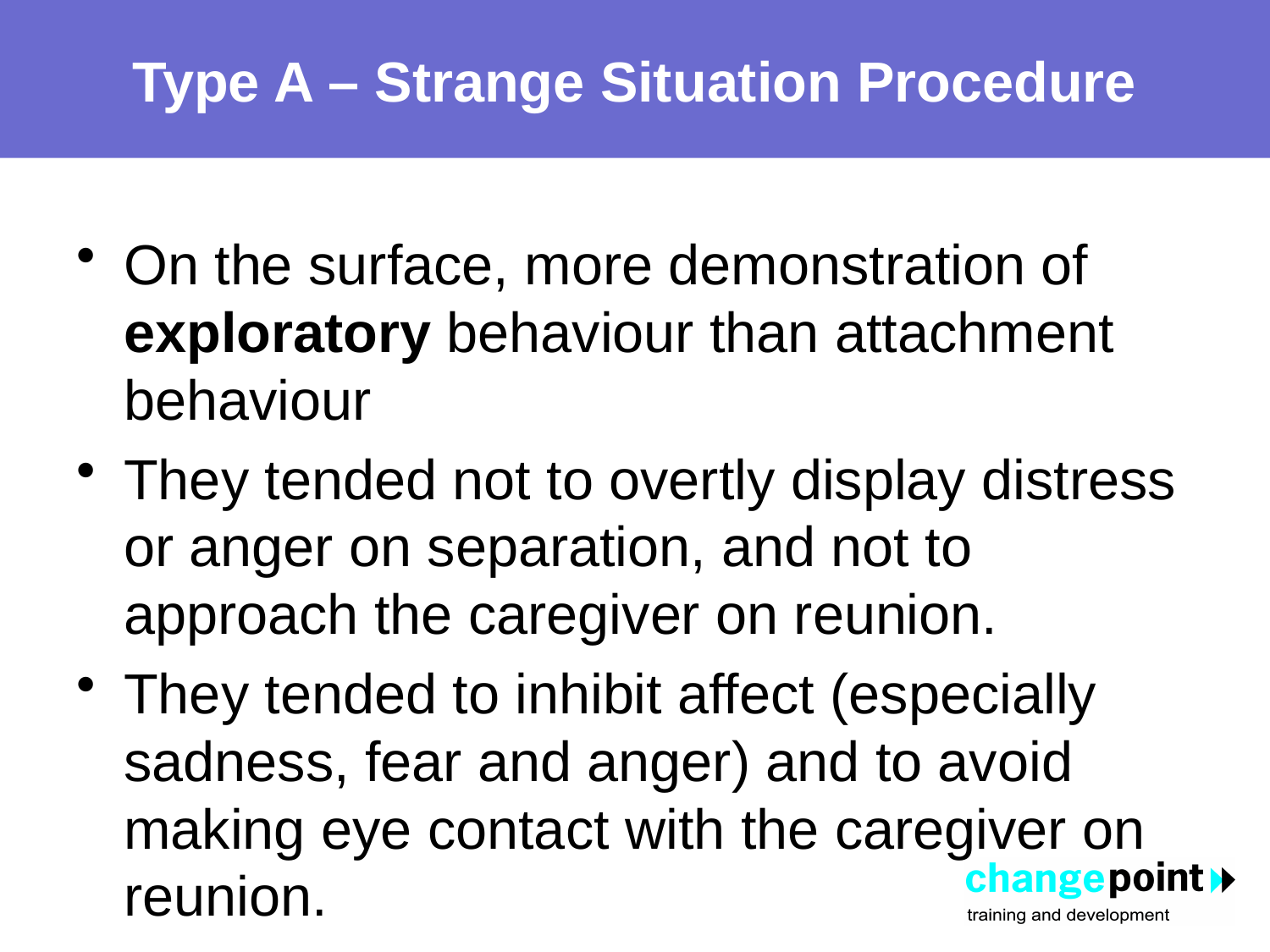

# Type A – Strange Situation Procedure
On the surface, more demonstration of exploratory behaviour than attachment behaviour
They tended not to overtly display distress or anger on separation, and not to approach the caregiver on reunion.
They tended to inhibit affect (especially sadness, fear and anger) and to avoid making eye contact with the caregiver on reunion.